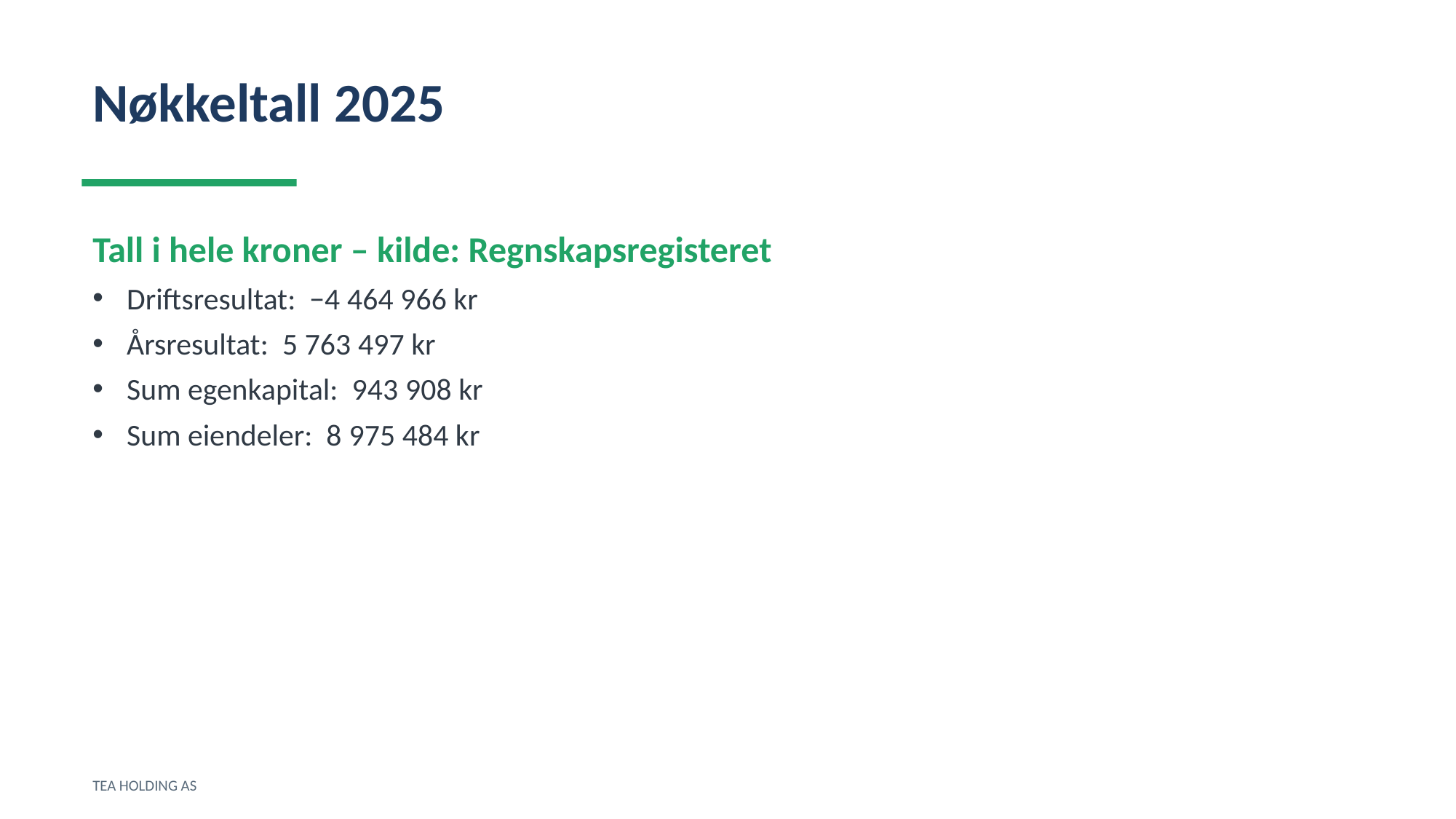

Nøkkeltall 2025

Tall i hele kroner – kilde: Regnskapsregisteret
Driftsresultat:  −4 464 966 kr
Årsresultat:  5 763 497 kr
Sum egenkapital:  943 908 kr
Sum eiendeler:  8 975 484 kr
TEA HOLDING AS